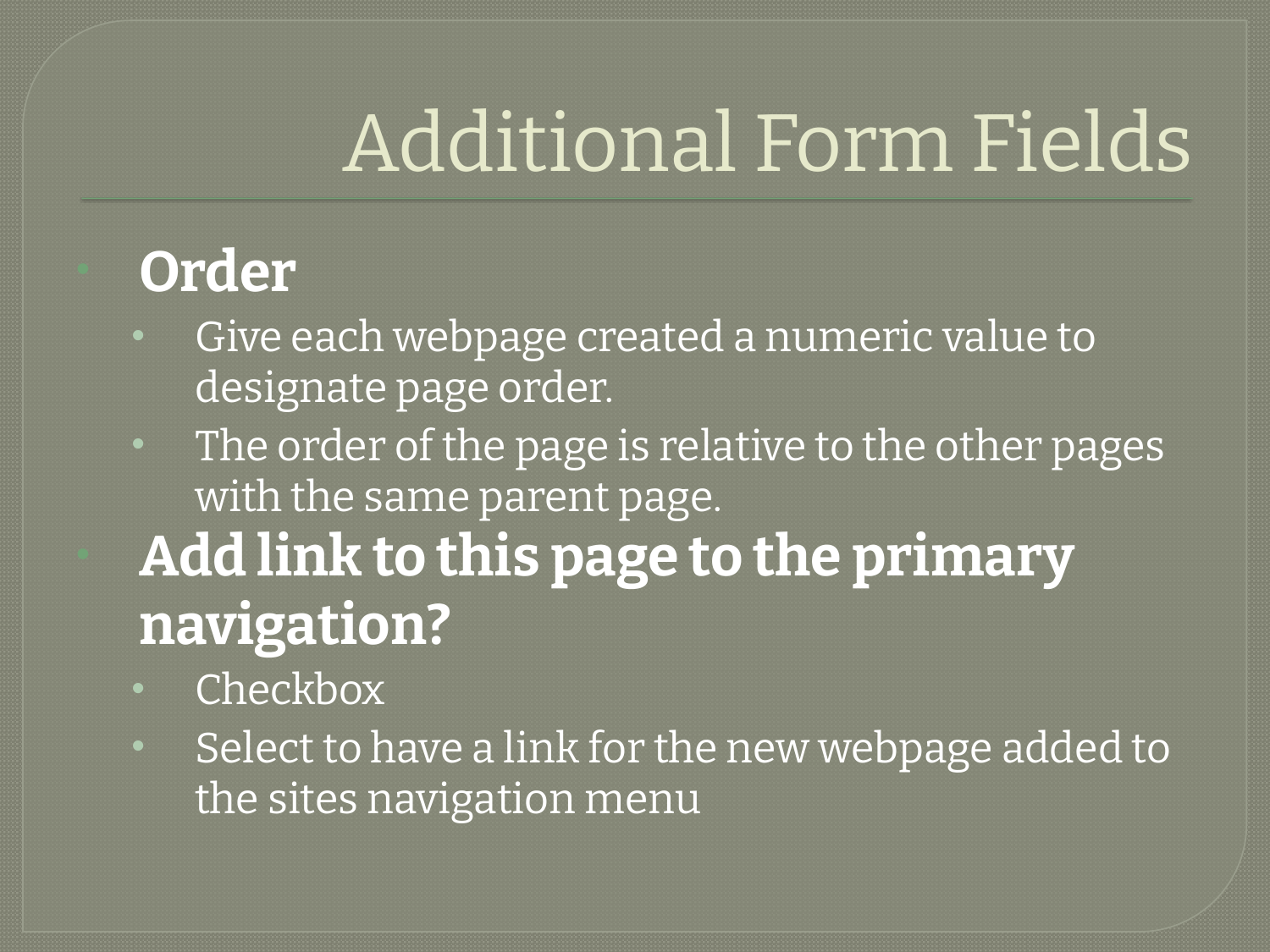

# Additional Form Fields
Order
Give each webpage created a numeric value to designate page order.
The order of the page is relative to the other pages with the same parent page.
Add link to this page to the primary navigation?
Checkbox
Select to have a link for the new webpage added to the sites navigation menu